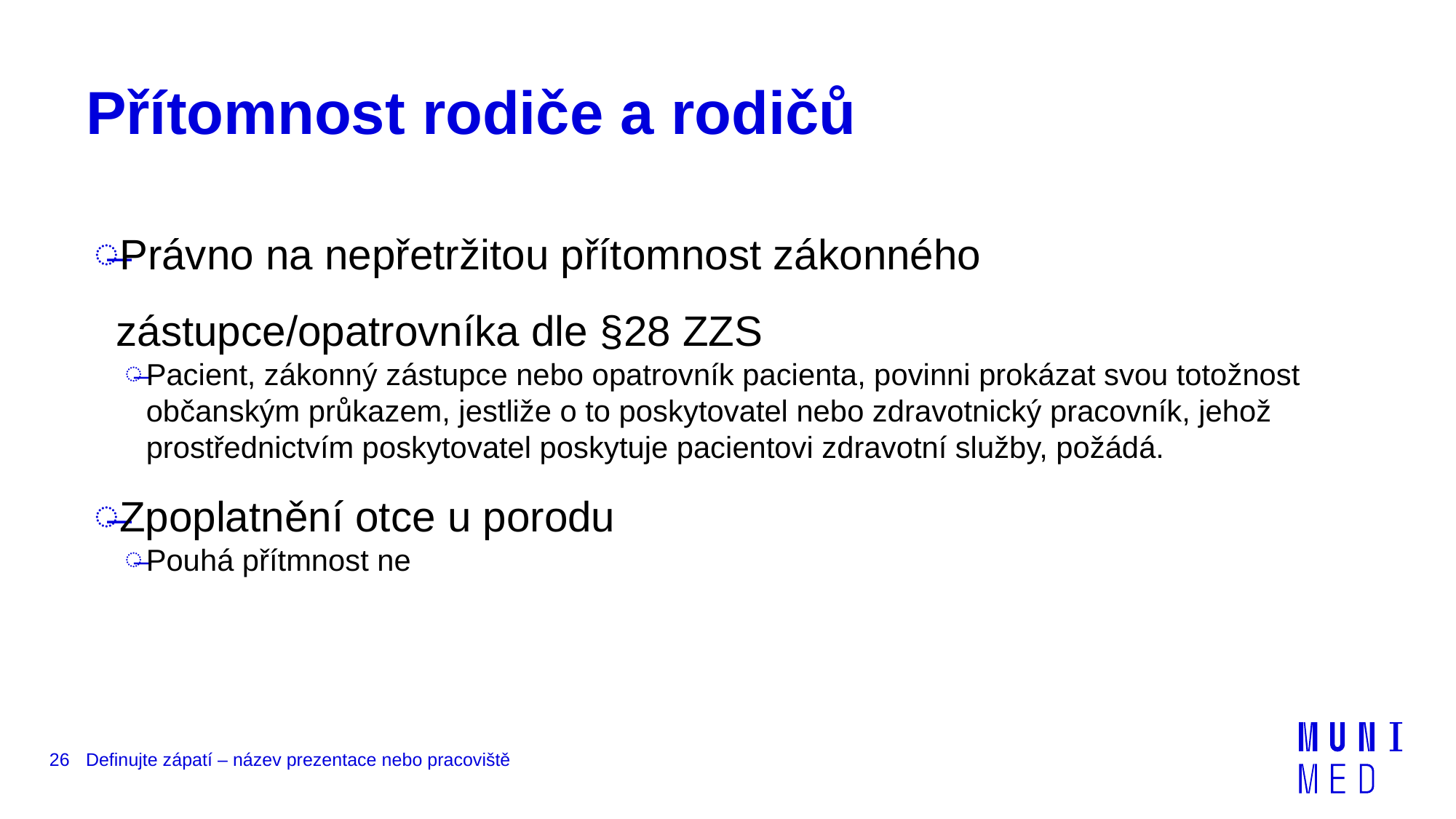

# Přítomnost rodiče a rodičů
Právno na nepřetržitou přítomnost zákonného zástupce/opatrovníka dle §28 ZZS
Pacient, zákonný zástupce nebo opatrovník pacienta, povinni prokázat svou totožnost občanským průkazem, jestliže o to poskytovatel nebo zdravotnický pracovník, jehož prostřednictvím poskytovatel poskytuje pacientovi zdravotní služby, požádá.
Zpoplatnění otce u porodu
Pouhá přítmnost ne

26
Definujte zápatí – název prezentace nebo pracoviště